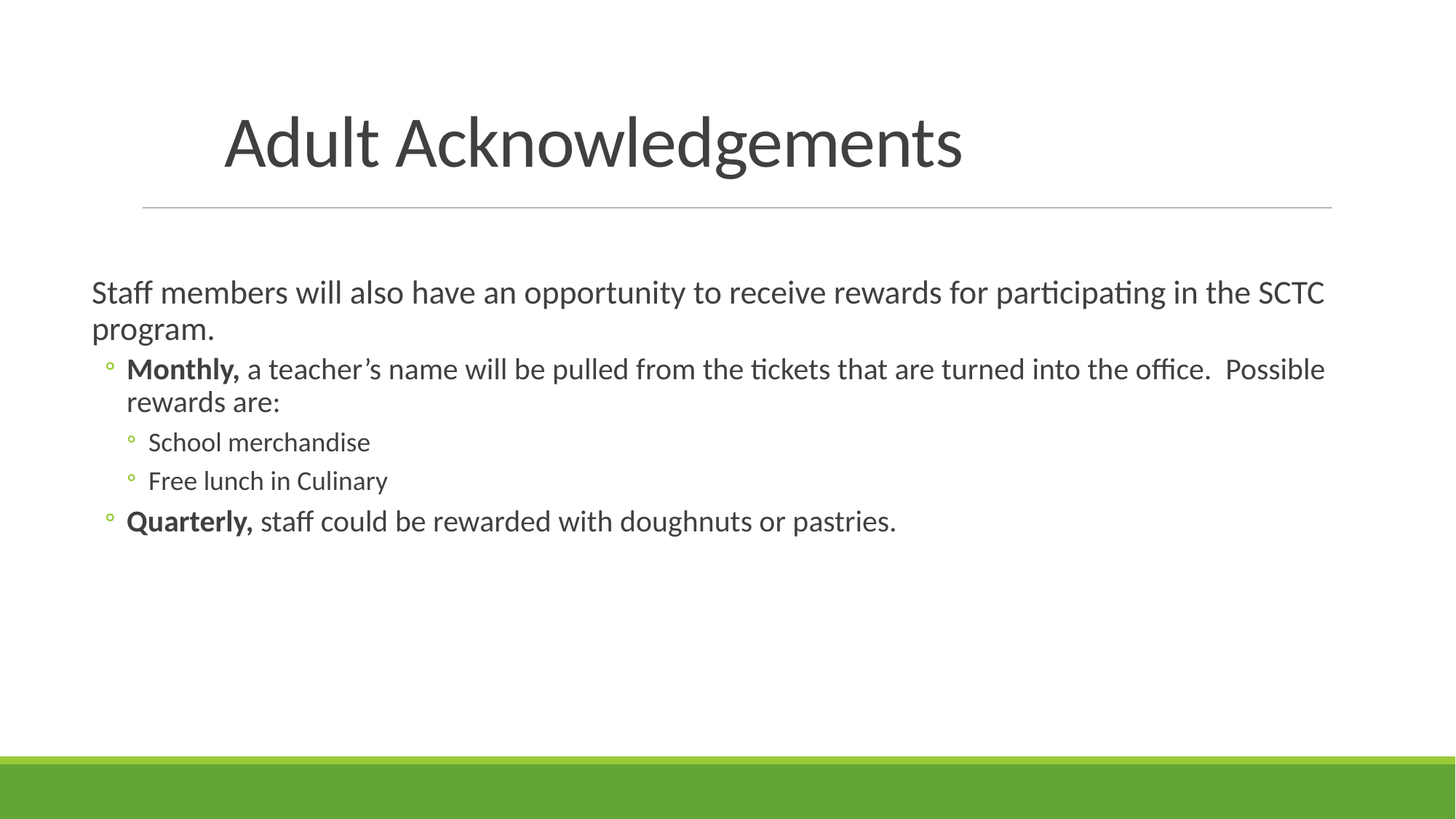

# Adult Acknowledgements
Staff members will also have an opportunity to receive rewards for participating in the SCTC program.
Monthly, a teacher’s name will be pulled from the tickets that are turned into the office.  Possible rewards are:
School merchandise
Free lunch in Culinary
Quarterly, staff could be rewarded with doughnuts or pastries.